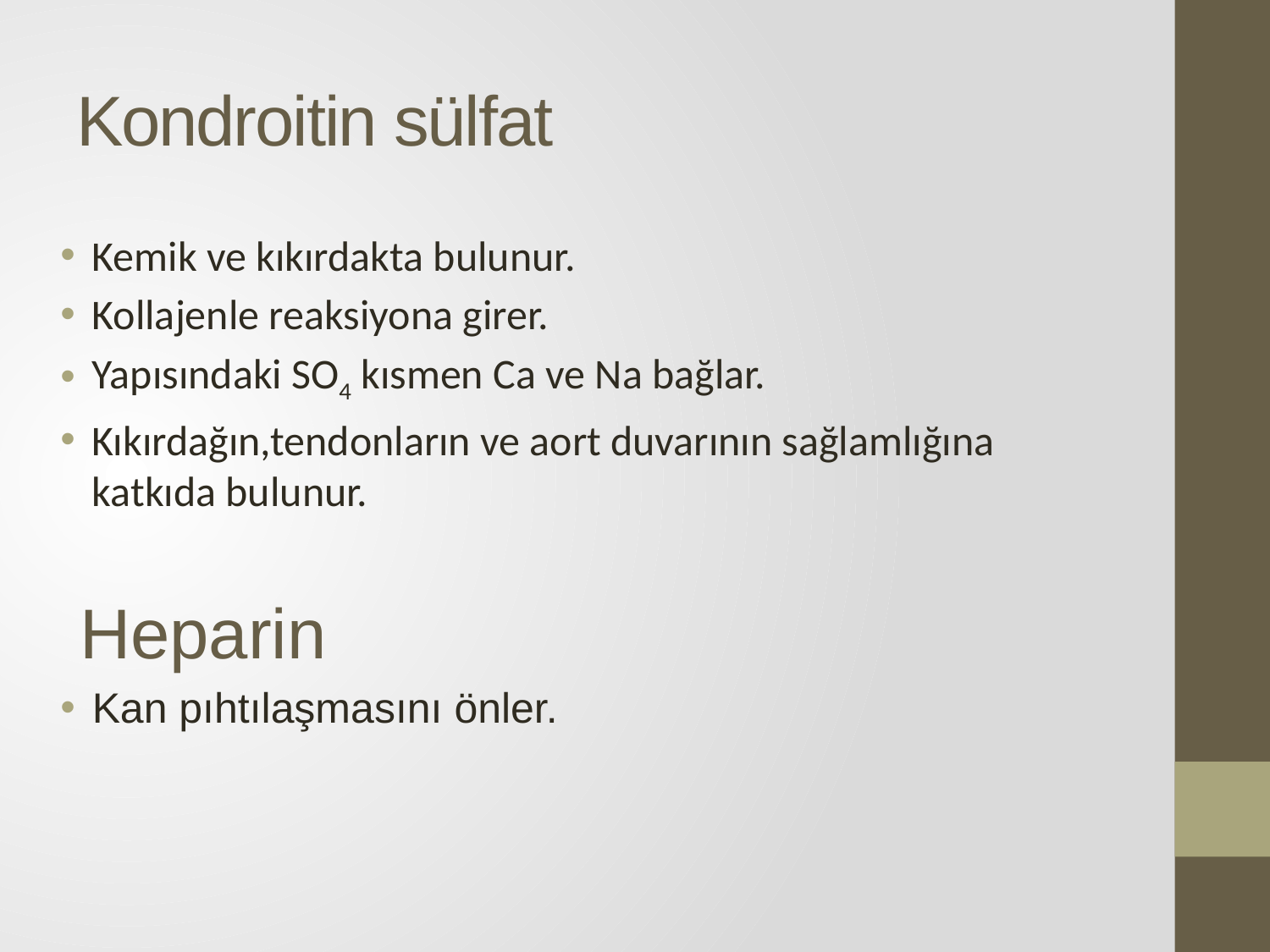

# Kondroitin sülfat
Kemik ve kıkırdakta bulunur.
Kollajenle reaksiyona girer.
Yapısındaki SO4 kısmen Ca ve Na bağlar.
Kıkırdağın,tendonların ve aort duvarının sağlamlığına katkıda bulunur.

 Heparin
Kan pıhtılaşmasını önler.